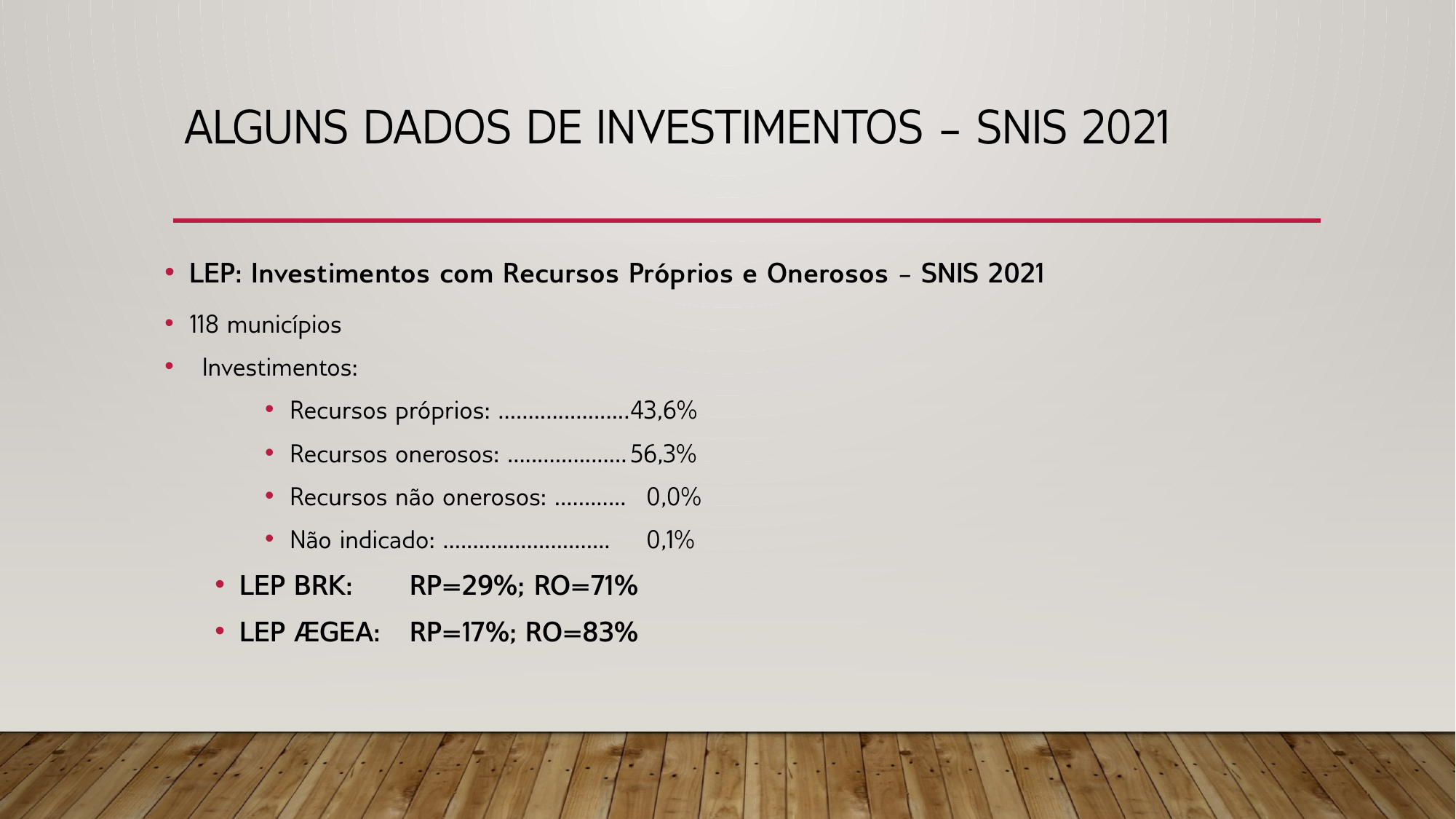

# Alguns DADOS DE INVESTIMENTOS – SNIS 2021
LEP: Investimentos com Recursos Próprios e Onerosos – SNIS 2021
118 municípios
Investimentos:
Recursos próprios: ......................	43,6%
Recursos onerosos: ....................	56,3%
Recursos não onerosos: ............	  0,0%
Não indicado: ............................	  0,1%
LEP BRK: 		RP=29%; RO=71%
LEP AEGEA:		RP=17%; RO=83%